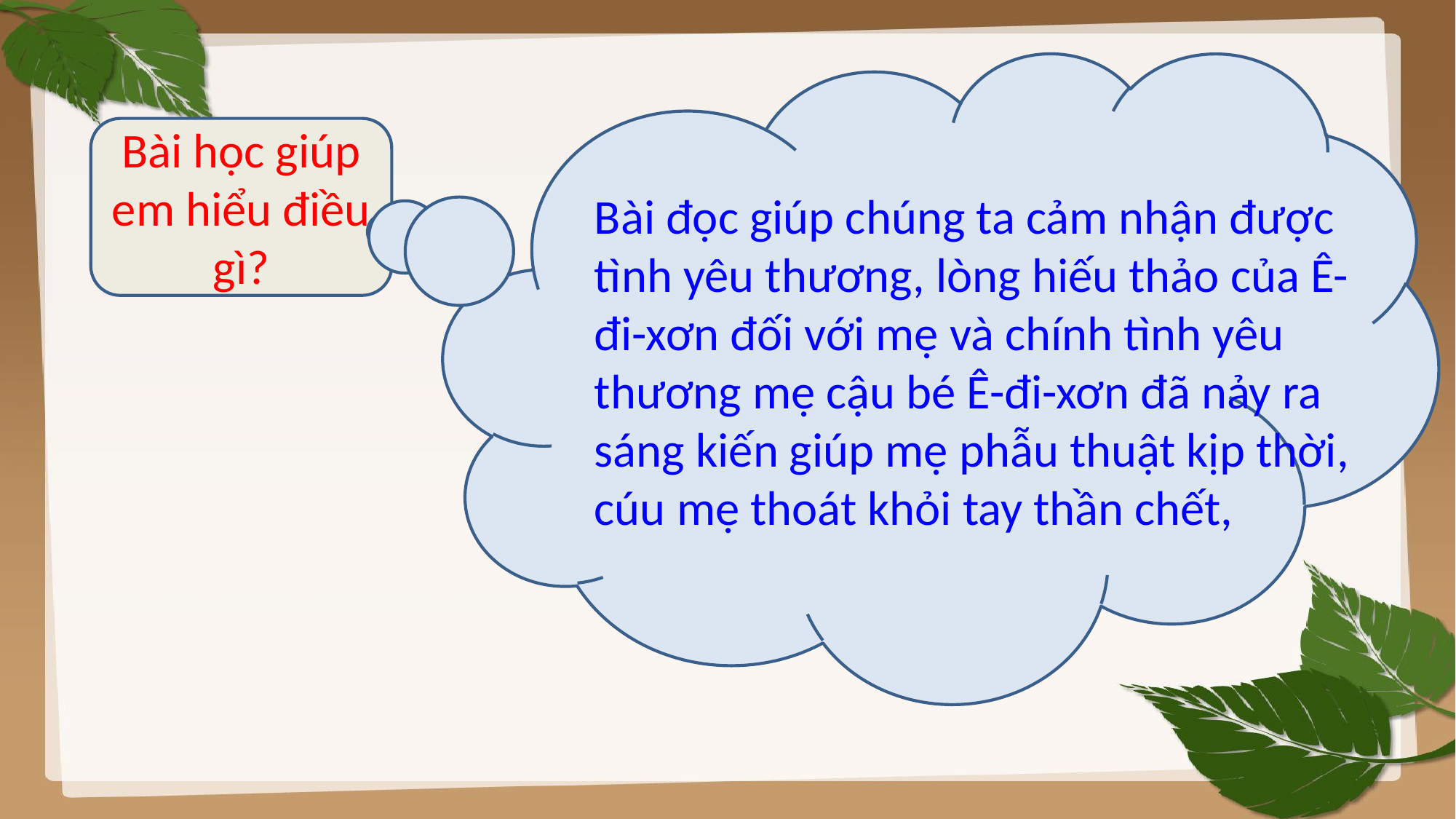

Bài đọc giúp chúng ta cảm nhận được tình yêu thương, lòng hiếu thảo của Ê-đi-xơn đối với mẹ và chính tình yêu thương mẹ cậu bé Ê-đi-xơn đã nảy ra sáng kiến giúp mẹ phẫu thuật kịp thời, cúu mẹ thoát khỏi tay thần chết,

Bài học giúp em hiểu điều gì?